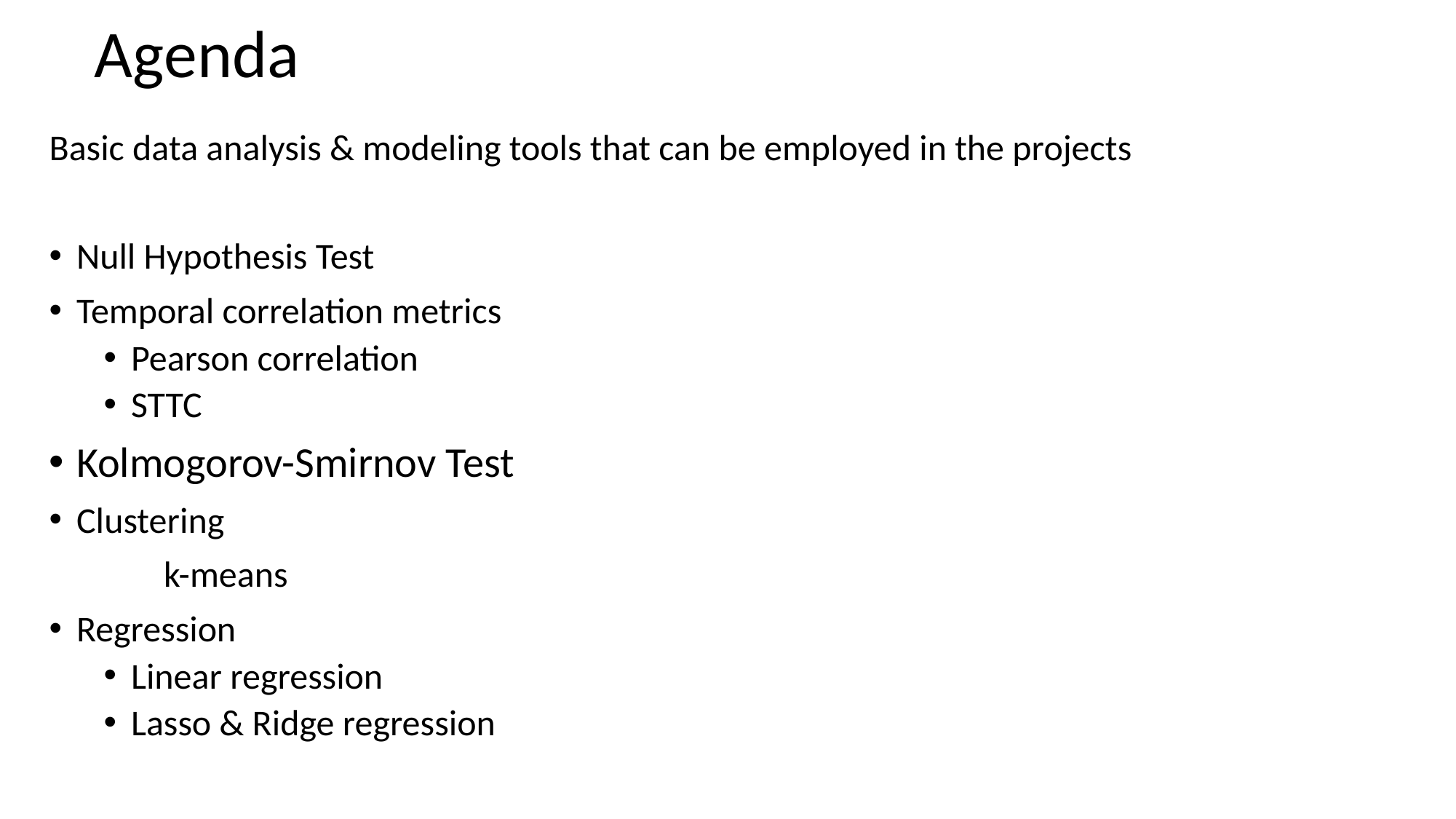

# Agenda
Basic data analysis & modeling tools that can be employed in the projects

Null Hypothesis Test
Temporal correlation metrics
Pearson correlation
STTC
Kolmogorov-Smirnov Test
Clustering
              k-means
Regression
Linear regression
Lasso & Ridge regression